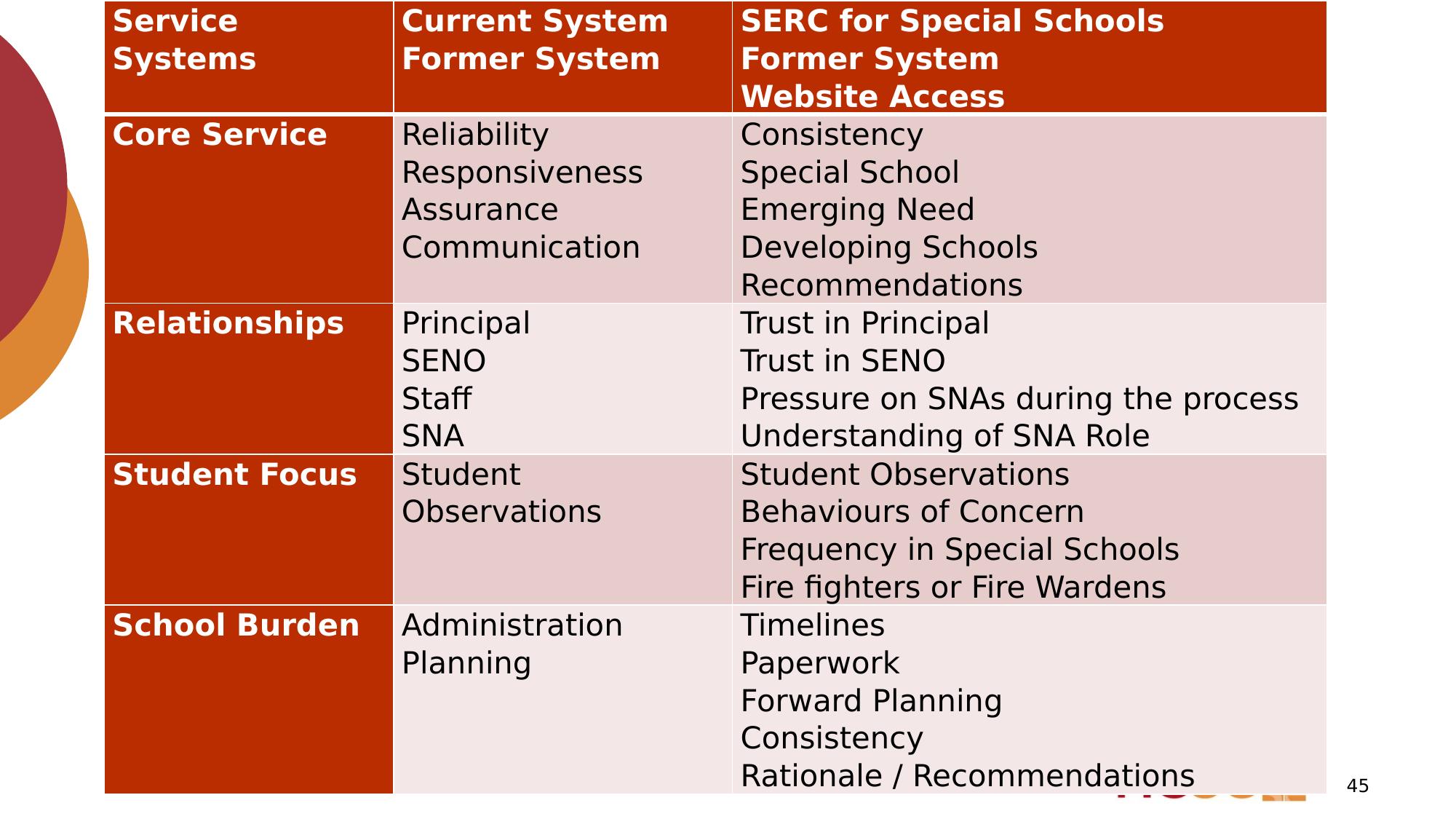

| Service Systems | Current System Former System | SERC for Special Schools Former System Website Access |
| --- | --- | --- |
| Core Service | Reliability Responsiveness Assurance Communication | Consistency Special School Emerging Need Developing Schools Recommendations |
| Relationships | Principal SENO Staff SNA | Trust in Principal Trust in SENO Pressure on SNAs during the process Understanding of SNA Role |
| Student Focus | Student Observations | Student Observations Behaviours of Concern Frequency in Special Schools Fire fighters or Fire Wardens |
| School Burden | Administration Planning | Timelines Paperwork Forward Planning Consistency Rationale / Recommendations |
#
45